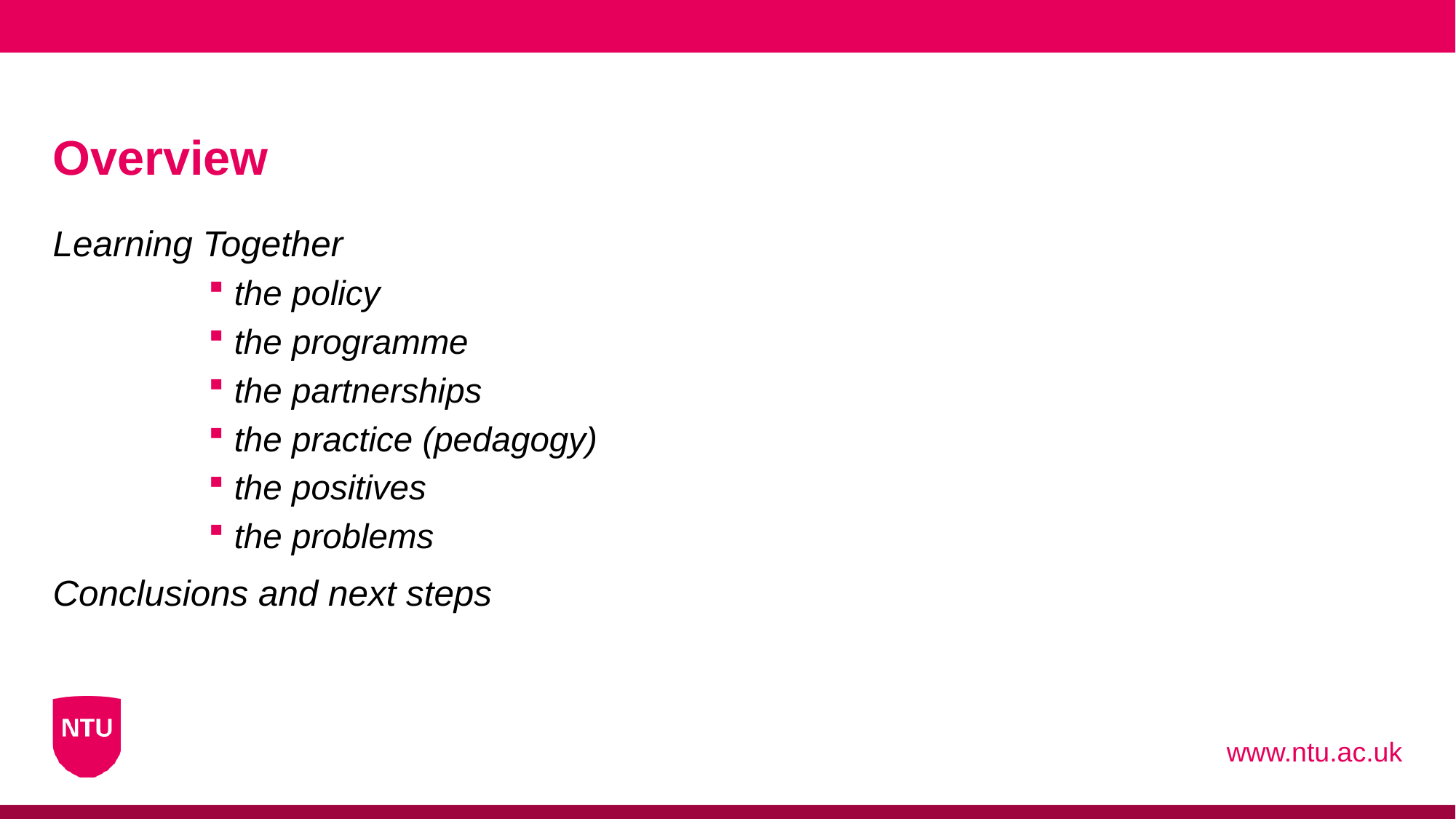

# Overview
Learning Together
the policy
the programme
the partnerships
the practice (pedagogy)
the positives
the problems
Conclusions and next steps

www.ntu.ac.uk